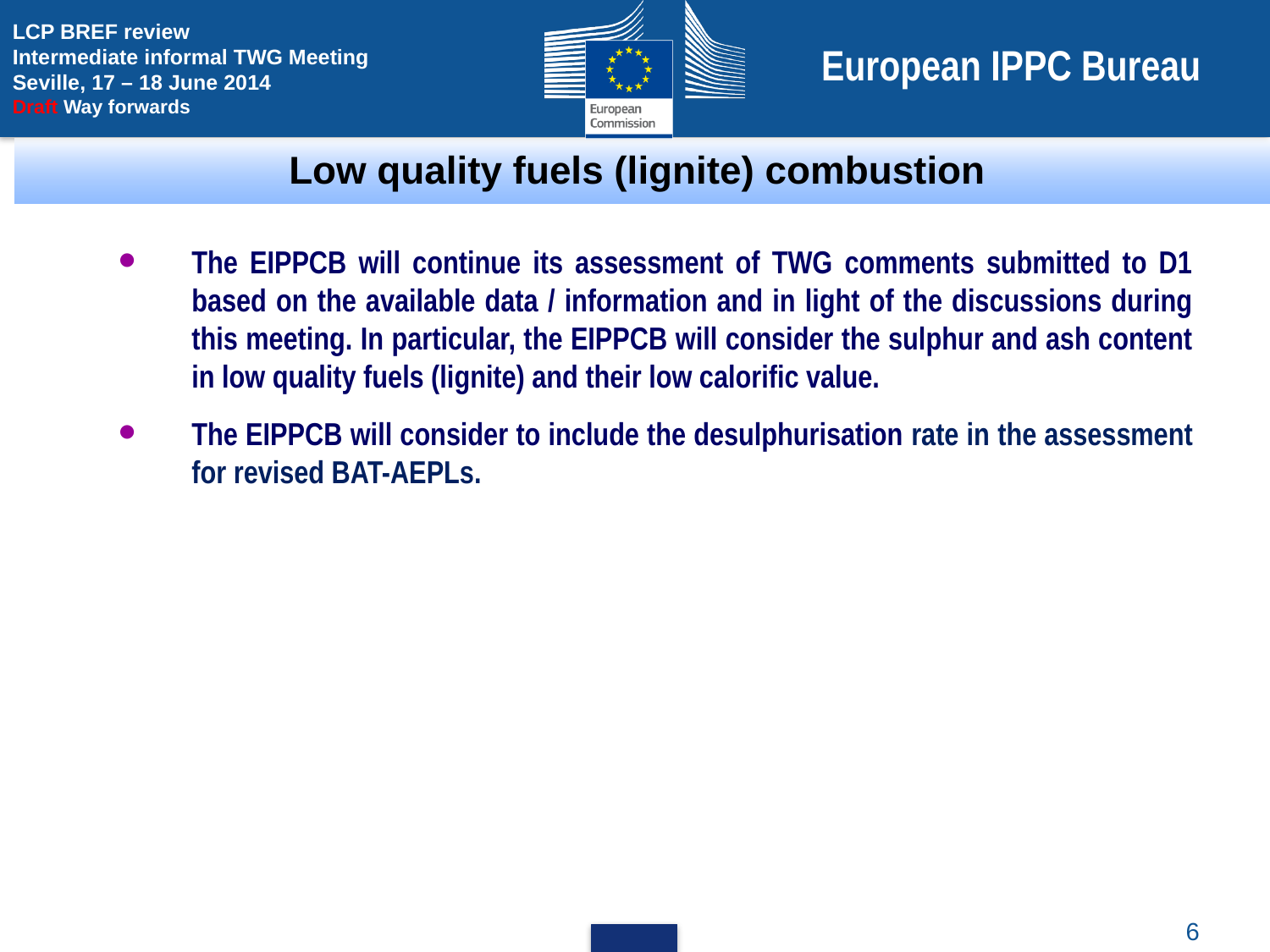

Low quality fuels (lignite) combustion
The EIPPCB will continue its assessment of TWG comments submitted to D1 based on the available data / information and in light of the discussions during this meeting. In particular, the EIPPCB will consider the sulphur and ash content in low quality fuels (lignite) and their low calorific value.
The EIPPCB will consider to include the desulphurisation rate in the assessment for revised BAT-AEPLs.